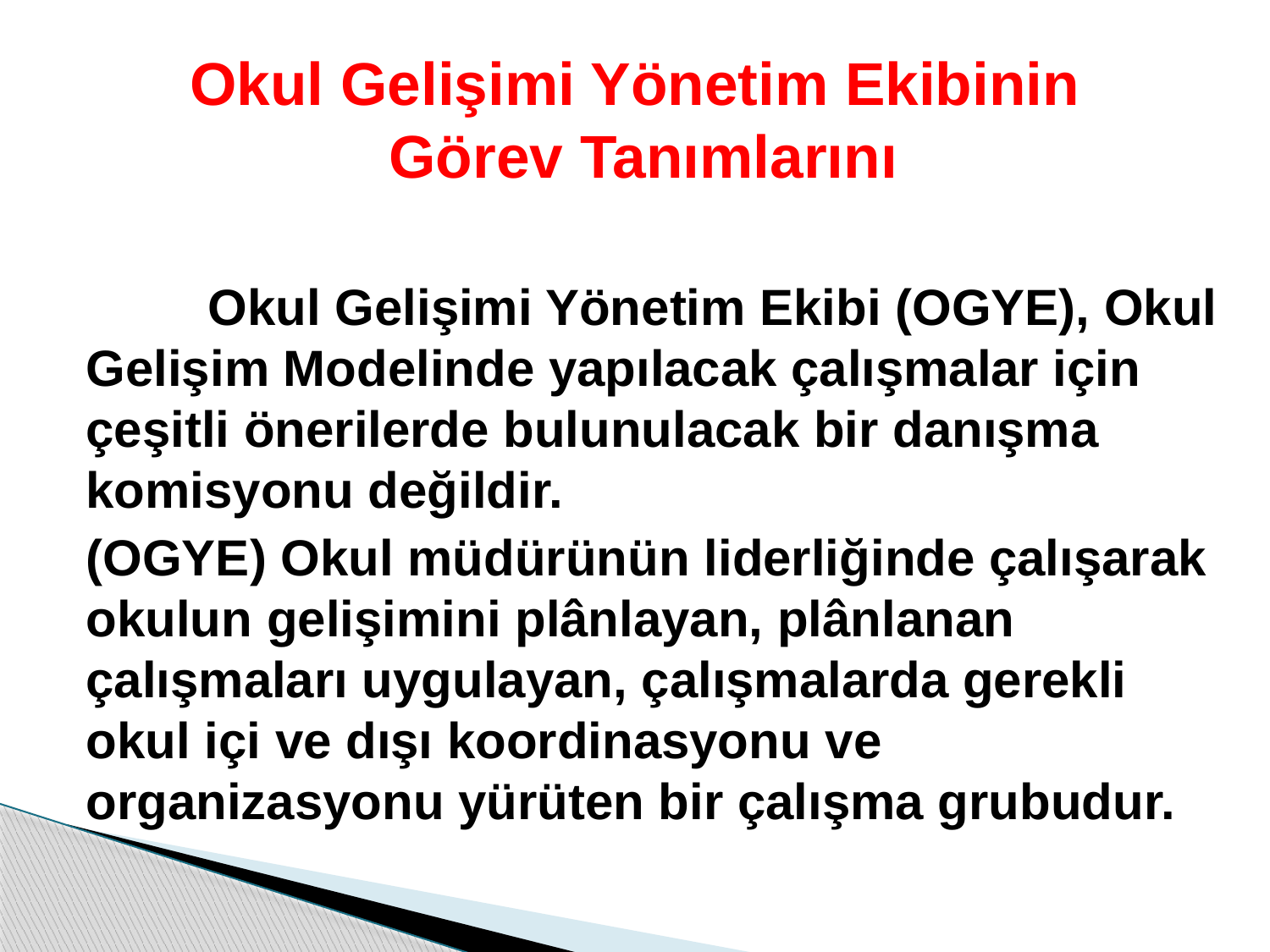

# Okul Gelişimi Yönetim Ekibinin Görev Tanımlarını
   		Okul Gelişimi Yönetim Ekibi (OGYE), Okul Gelişim Modelinde yapılacak çalışmalar için çeşitli önerilerde bulunulacak bir danışma komisyonu değildir.
		(OGYE) Okul müdürünün liderliğinde çalışarak okulun gelişimini plânlayan, plânlanan çalışmaları uygulayan, çalışmalarda gerekli okul içi ve dışı koordinasyonu ve organizasyonu yürüten bir çalışma grubudur.